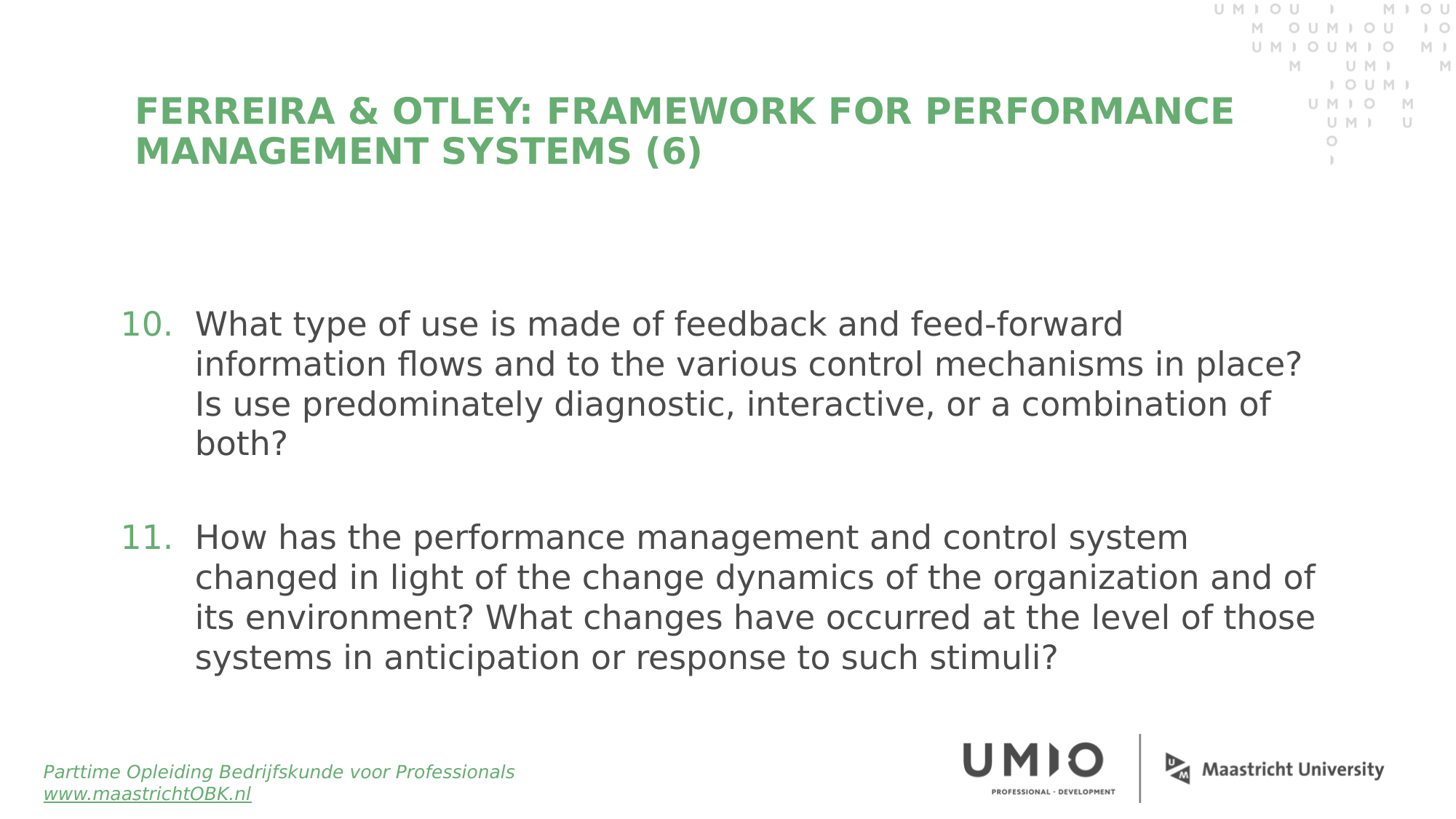

FERREIRA & OTLEY: FRAMEWORK FOR PERFORMANCE MANAGEMENT SYSTEMS (6)
What type of use is made of feedback and feed-forward information flows and to the various control mechanisms in place? Is use predominately diagnostic, interactive, or a combination of both?

How has the performance management and control system changed in light of the change dynamics of the organization and of its environment? What changes have occurred at the level of those systems in anticipation or response to such stimuli?
Parttime Opleiding Bedrijfskunde voor Professionals
www.maastrichtOBK.nl